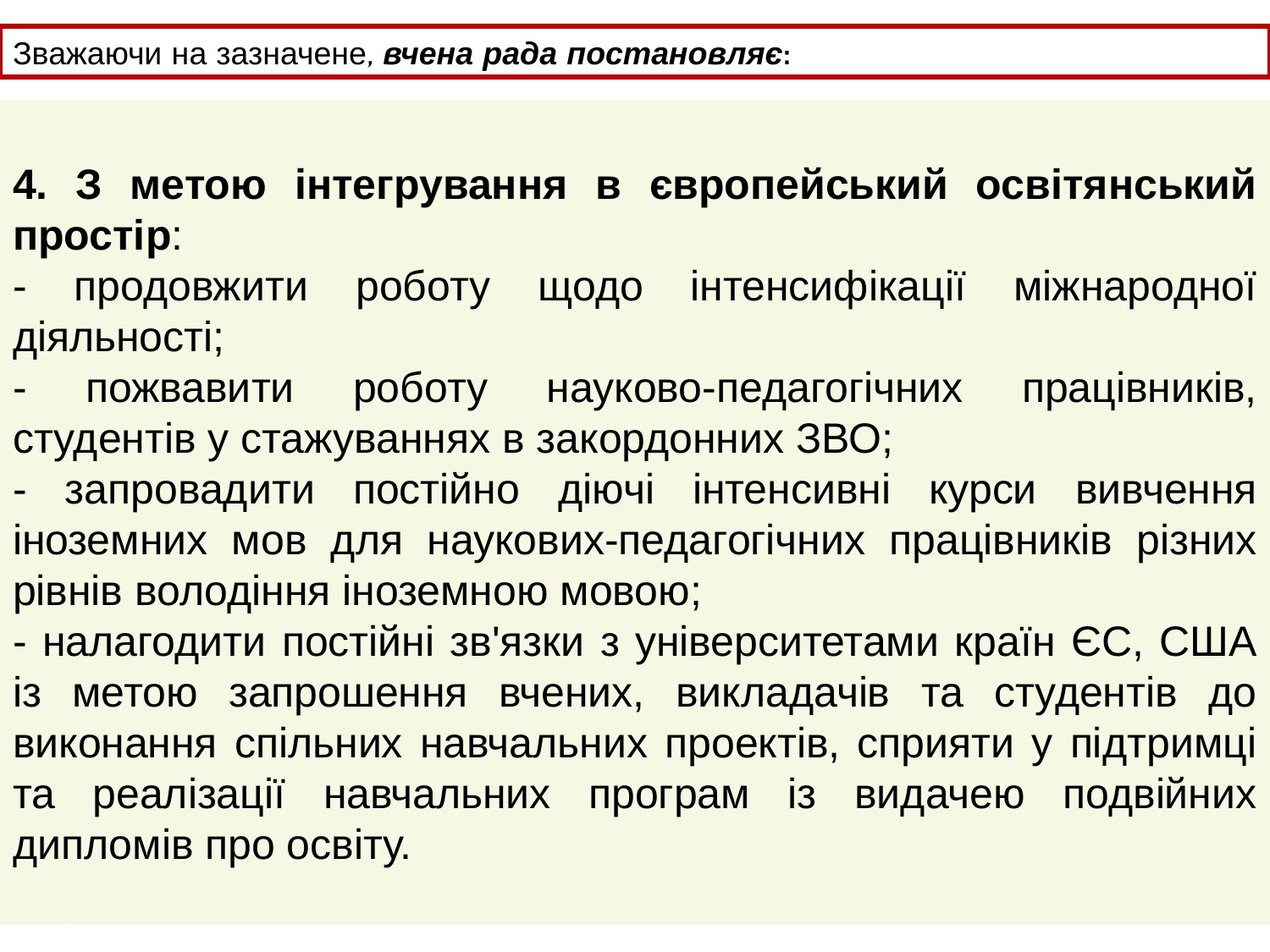

Зважаючи на зазначене, вчена рада постановляє:

4. З метою інтегрування в європейський освітянський простір:
- продовжити роботу щодо інтенсифікації міжнародної діяльності;
- пожвавити роботу науково-педагогічних працівників, студентів у стажуваннях в закордонних ЗВО;
- запровадити постійно діючі інтенсивні курси вивчення іноземних мов для наукових-педагогічних працівників різних рівнів володіння іноземною мовою;
- налагодити постійні зв'язки з університетами країн ЄС, США із метою запрошення вчених, викладачів та студентів до виконання спільних навчальних проектів, сприяти у підтримці та реалізації навчальних програм із видачею подвійних дипломів про освіту.